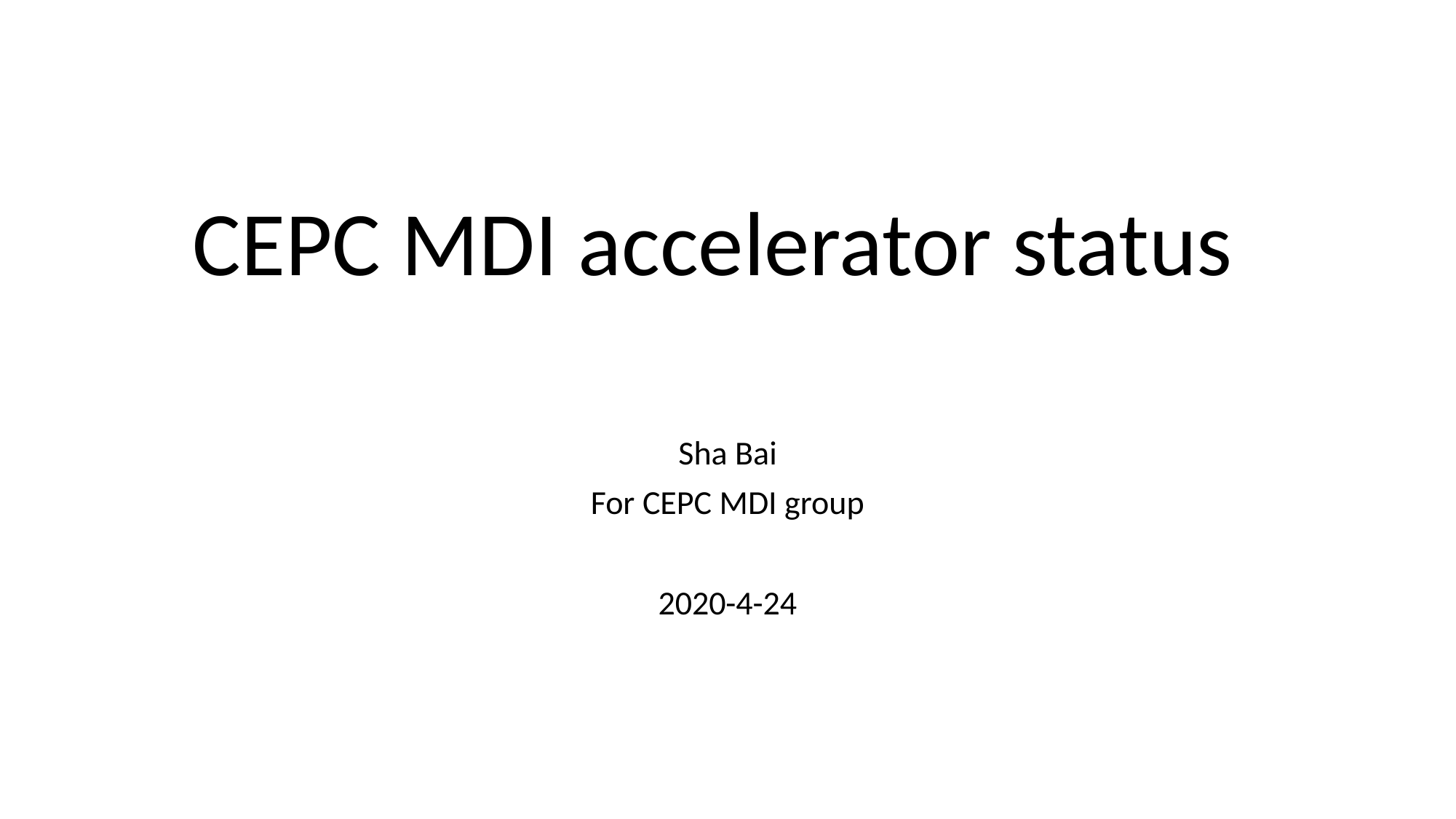

# CEPC MDI accelerator status
Sha Bai
For CEPC MDI group

2020-4-24